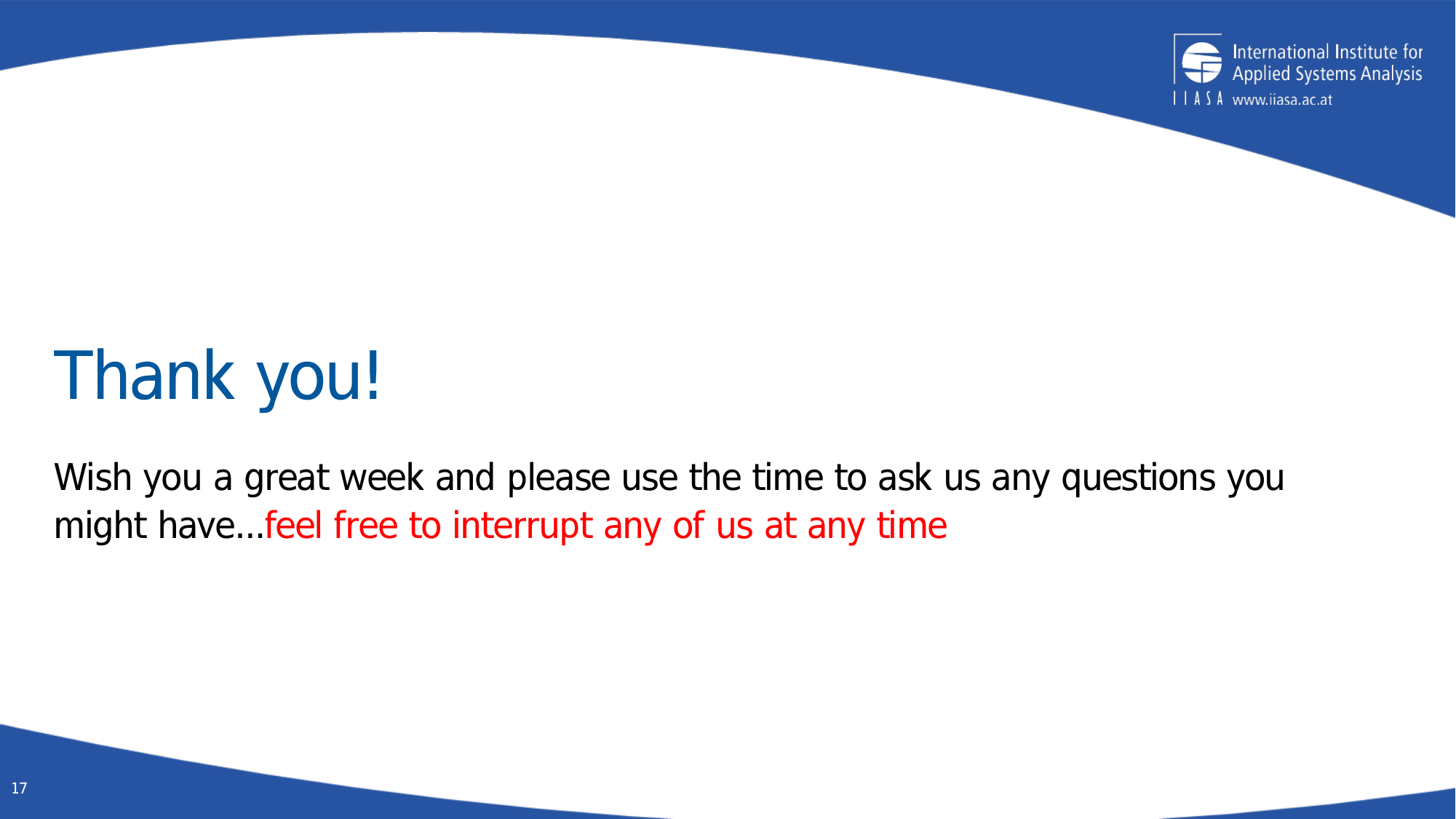

# Thank you!
Wish you a great week and please use the time to ask us any questions you might have…feel free to interrupt any of us at any time
17